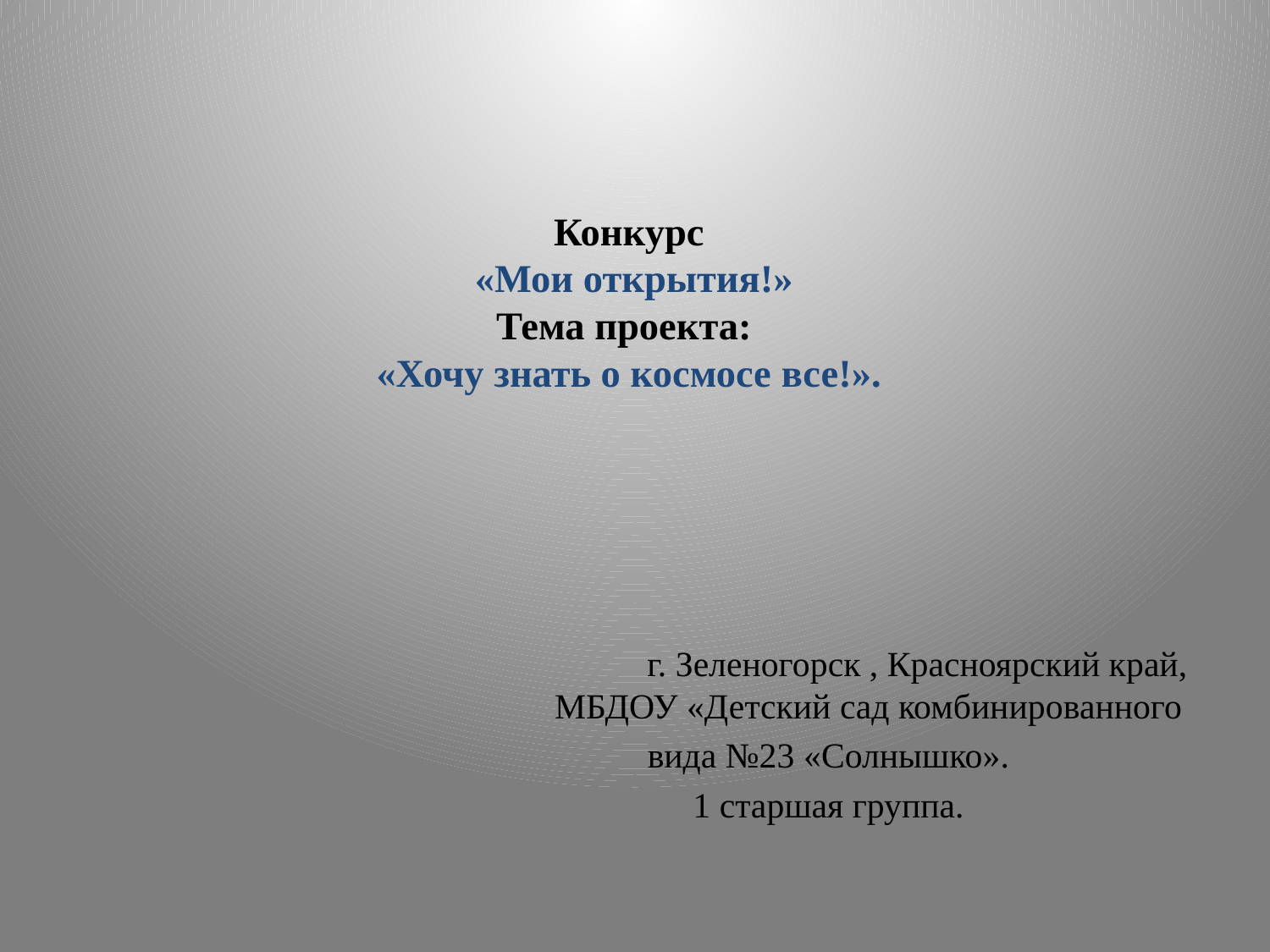

# Конкурс «Мои открытия!» Тема проекта: «Хочу знать о космосе все!».
                       г. Зеленогорск , Красноярский край,             МБДОУ «Детский сад комбинированного
 вида №23 «Солнышко».
1 старшая группа.